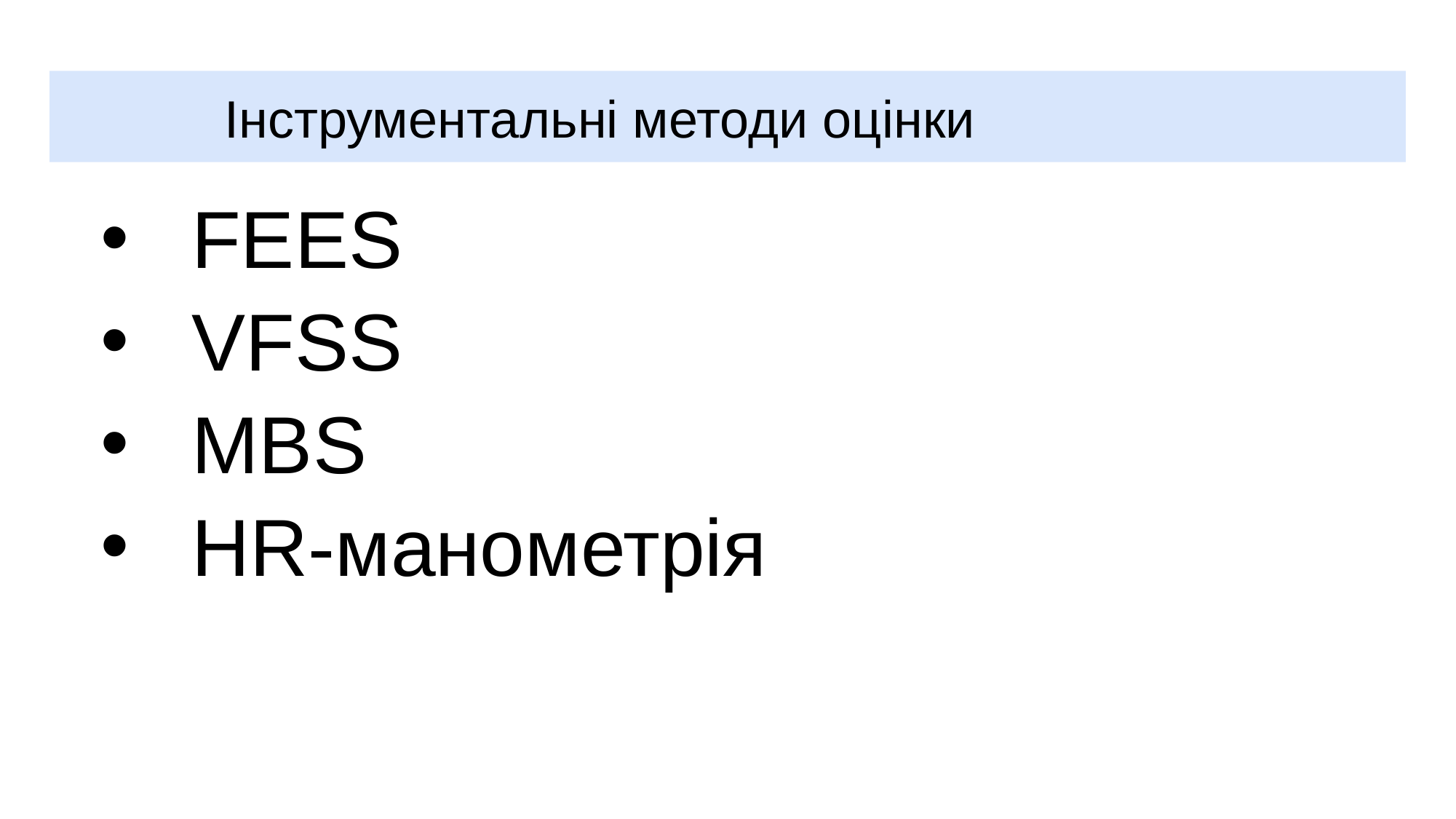

# Інструментальні методи оцінки
FEES
VFSS
MBS
HR-манометрія